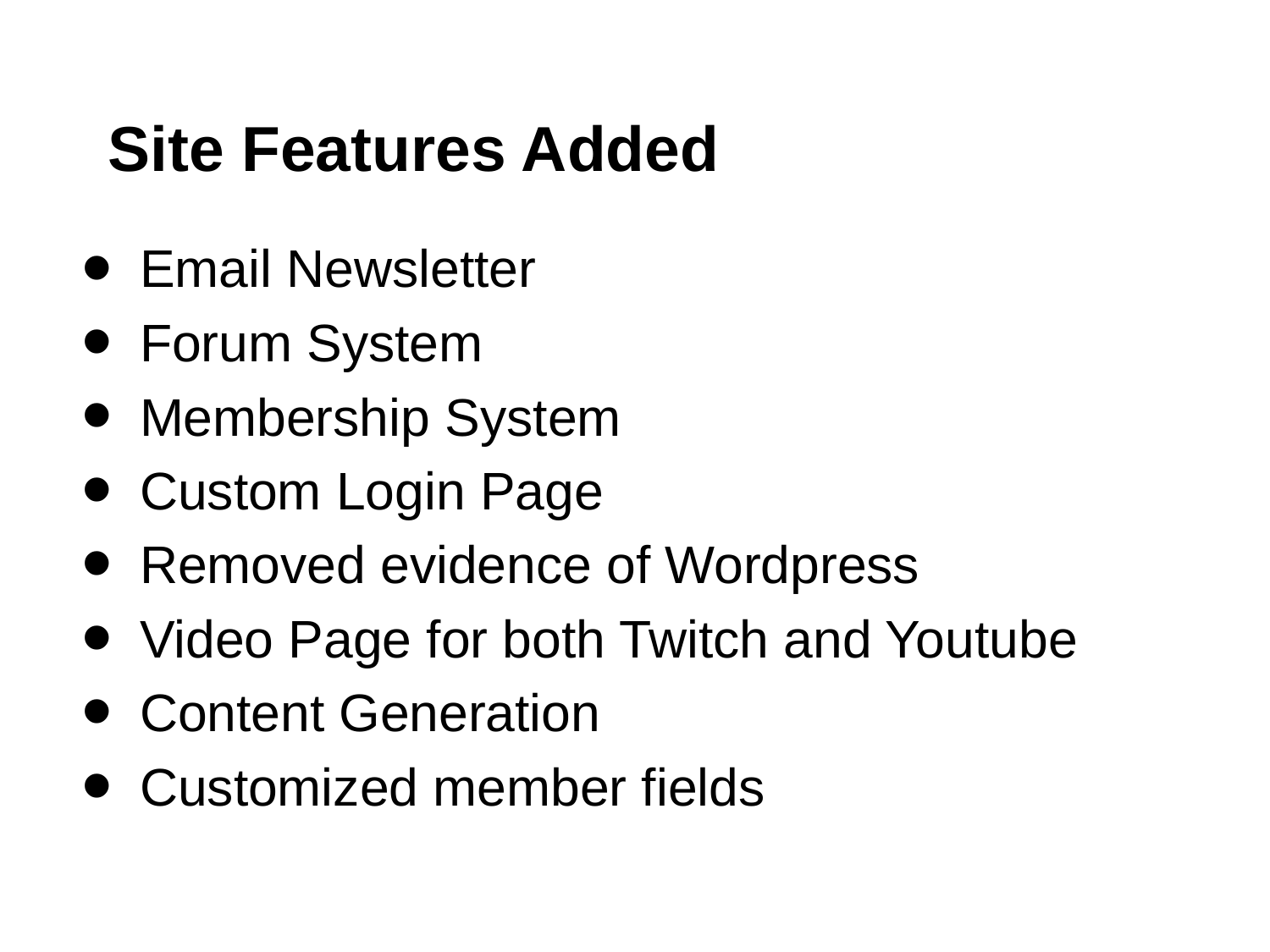

# Site Features Added
Email Newsletter
Forum System
Membership System
Custom Login Page
Removed evidence of Wordpress
Video Page for both Twitch and Youtube
Content Generation
Customized member fields